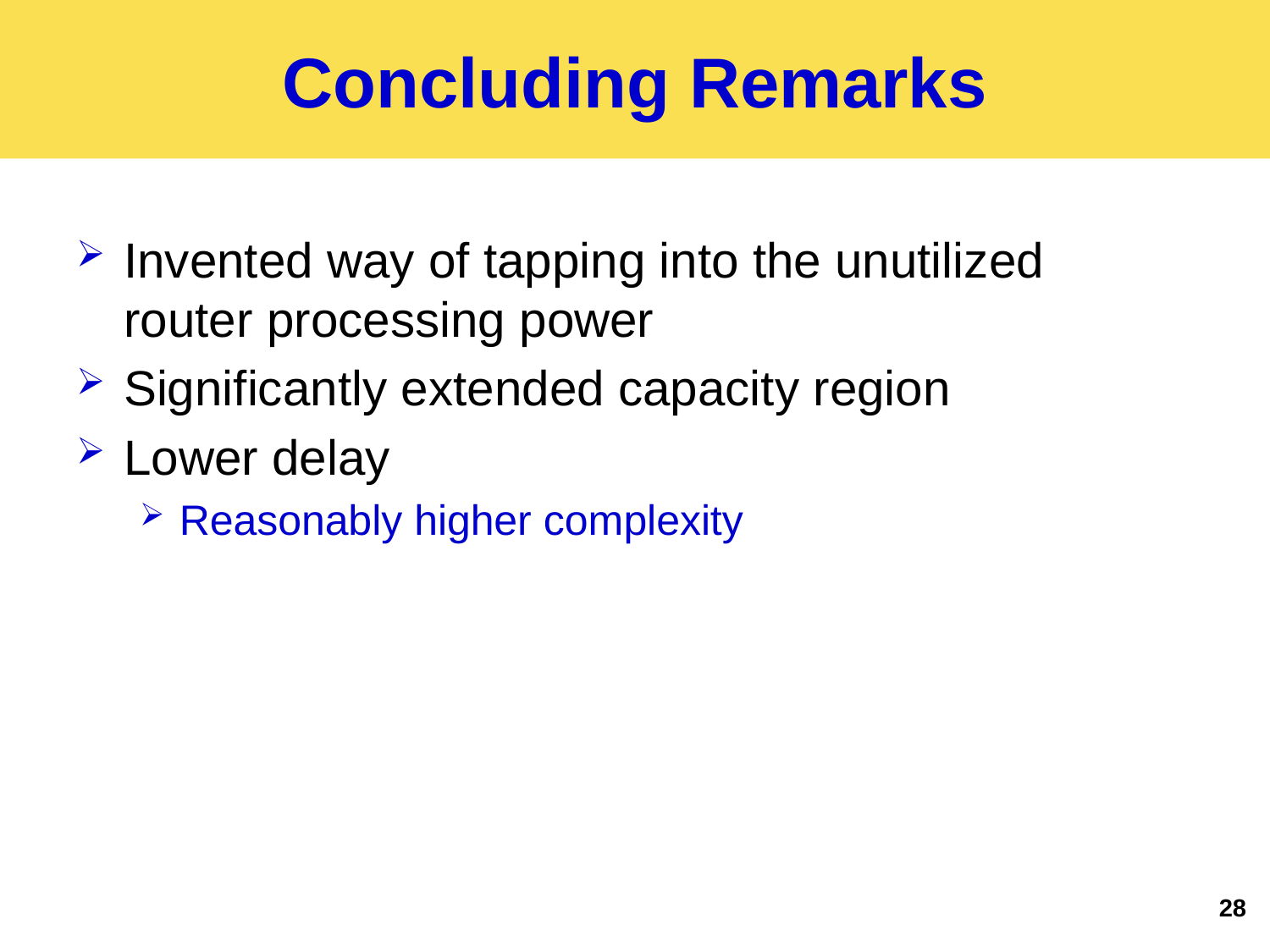

# Concluding Remarks
Invented way of tapping into the unutilized router processing power
Significantly extended capacity region
Lower delay
Reasonably higher complexity